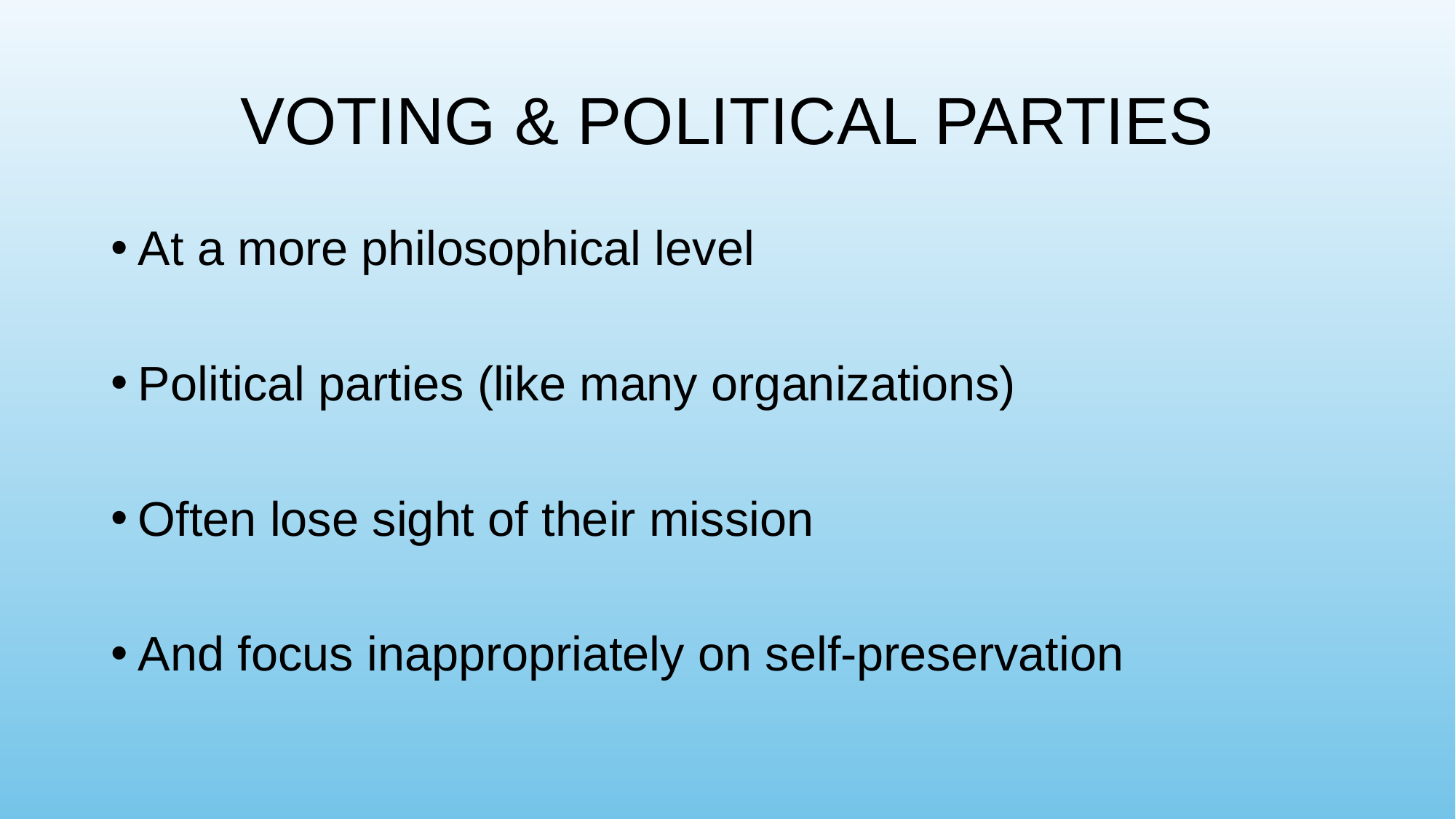

# Voting & Political Parties
At a more philosophical level

Political parties (like many organizations)

Often lose sight of their mission

And focus inappropriately on self-preservation